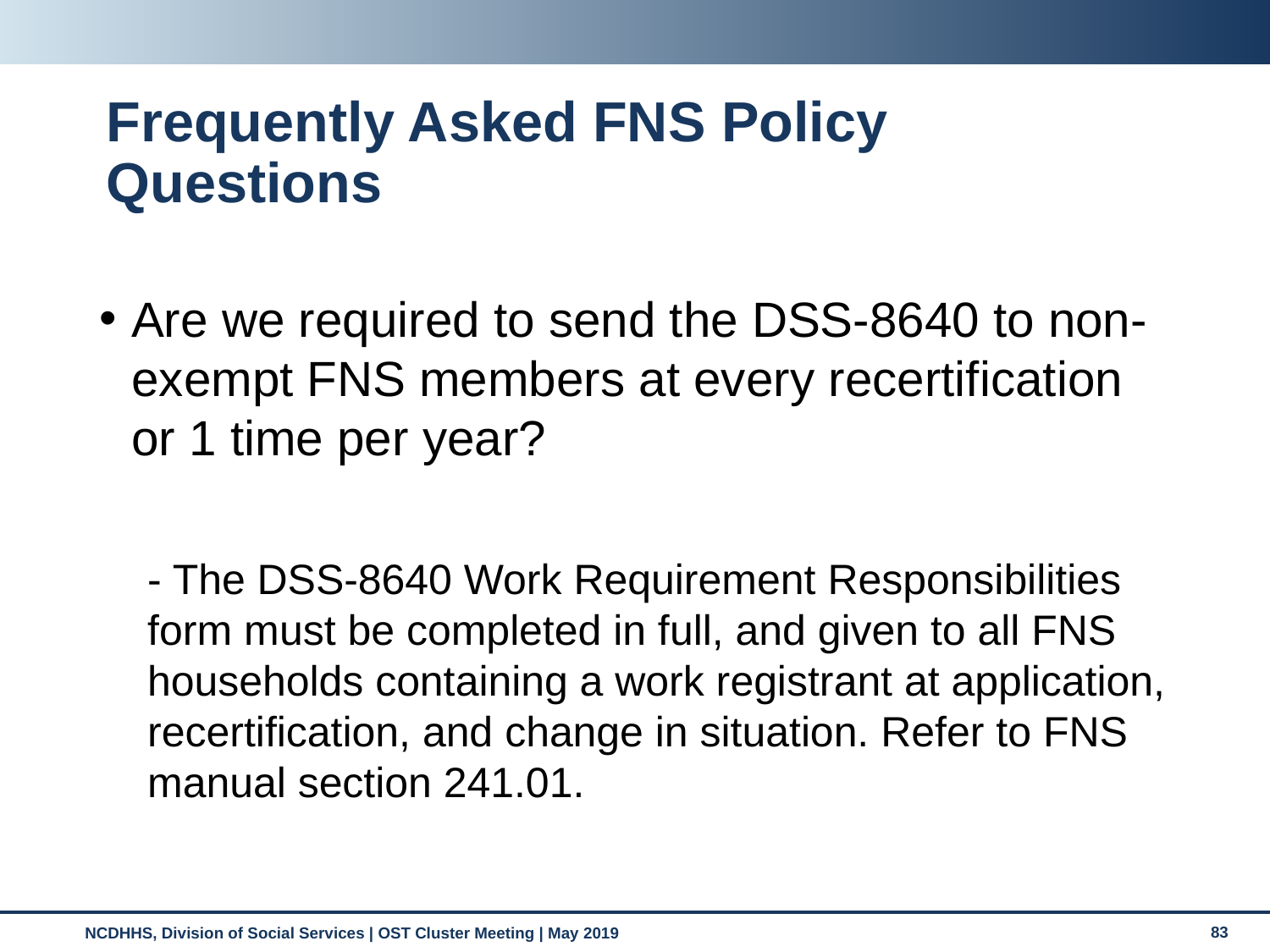

# Frequently Asked FNS Policy Questions

Are we required to send the DSS-8640 to non-exempt FNS members at every recertification or 1 time per year?

- The DSS-8640 Work Requirement Responsibilities form must be completed in full, and given to all FNS households containing a work registrant at application, recertification, and change in situation. Refer to FNS manual section 241.01.